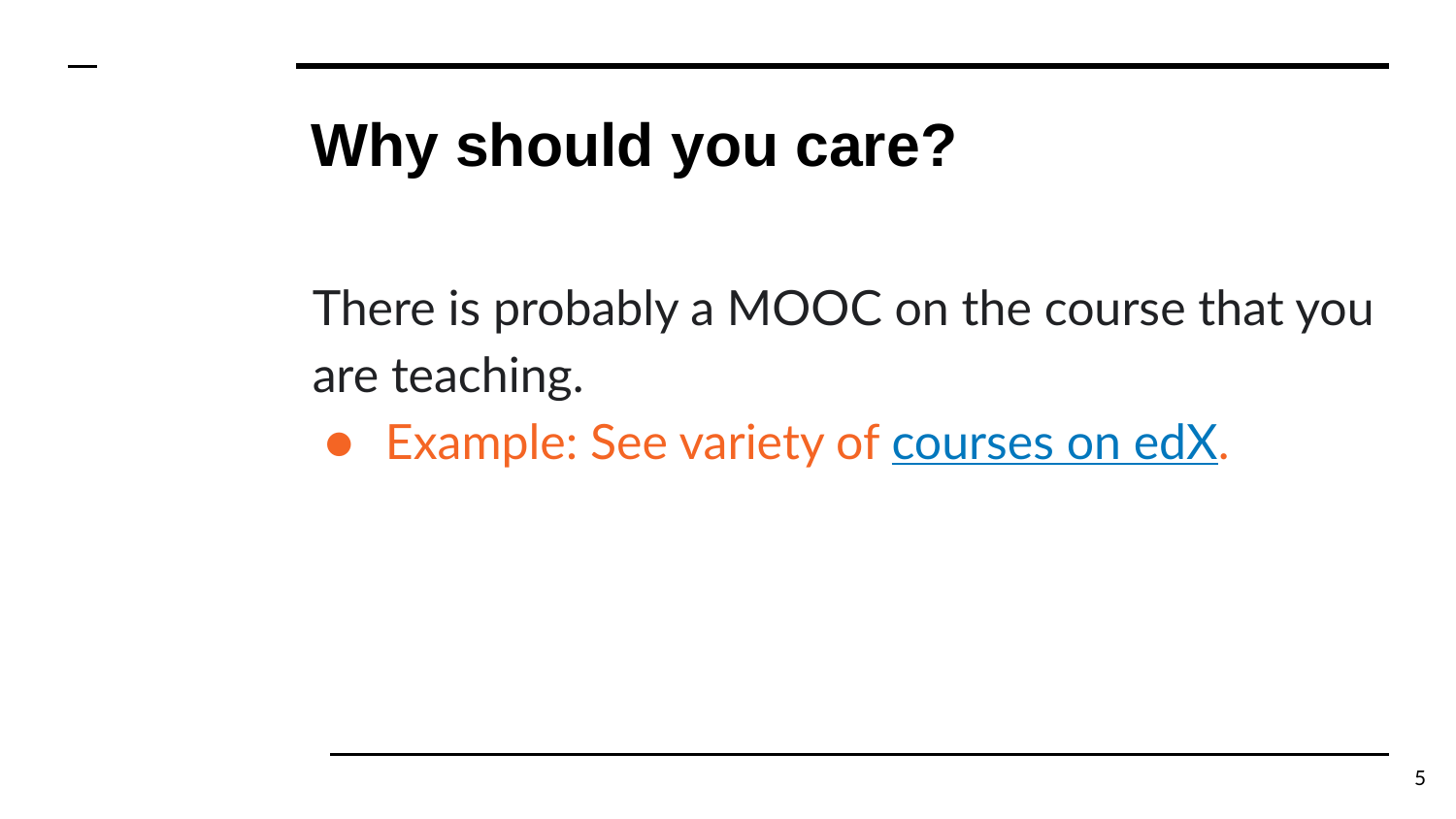

# Why should you care?
There is probably a MOOC on the course that you are teaching.
Example: See variety of courses on edX.
5